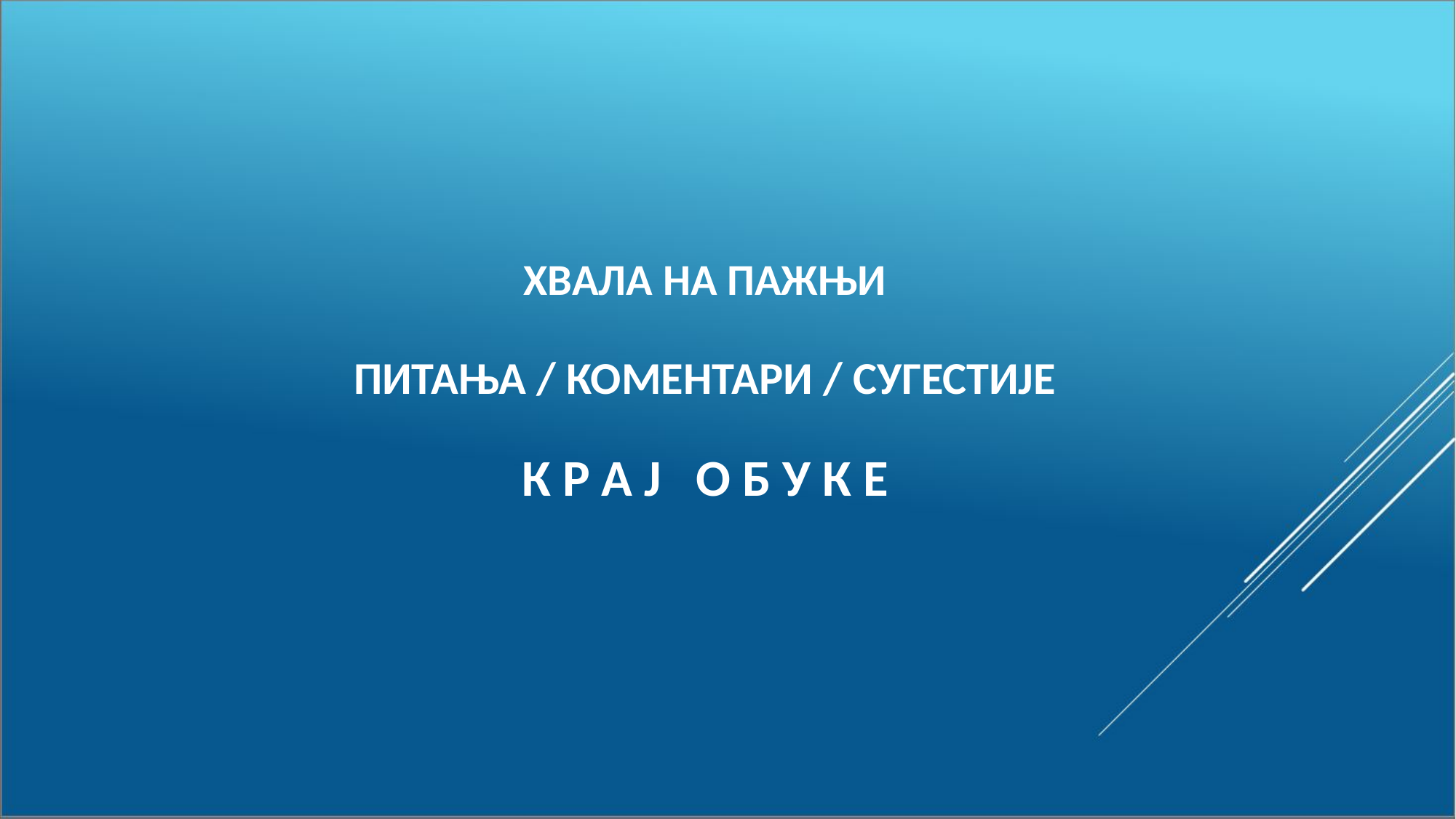

ХВАЛА НА ПАЖЊИ

ПИТАЊА / КОМЕНТАРИ / СУГЕСТИЈЕ

К Р А Ј   О Б У К Е